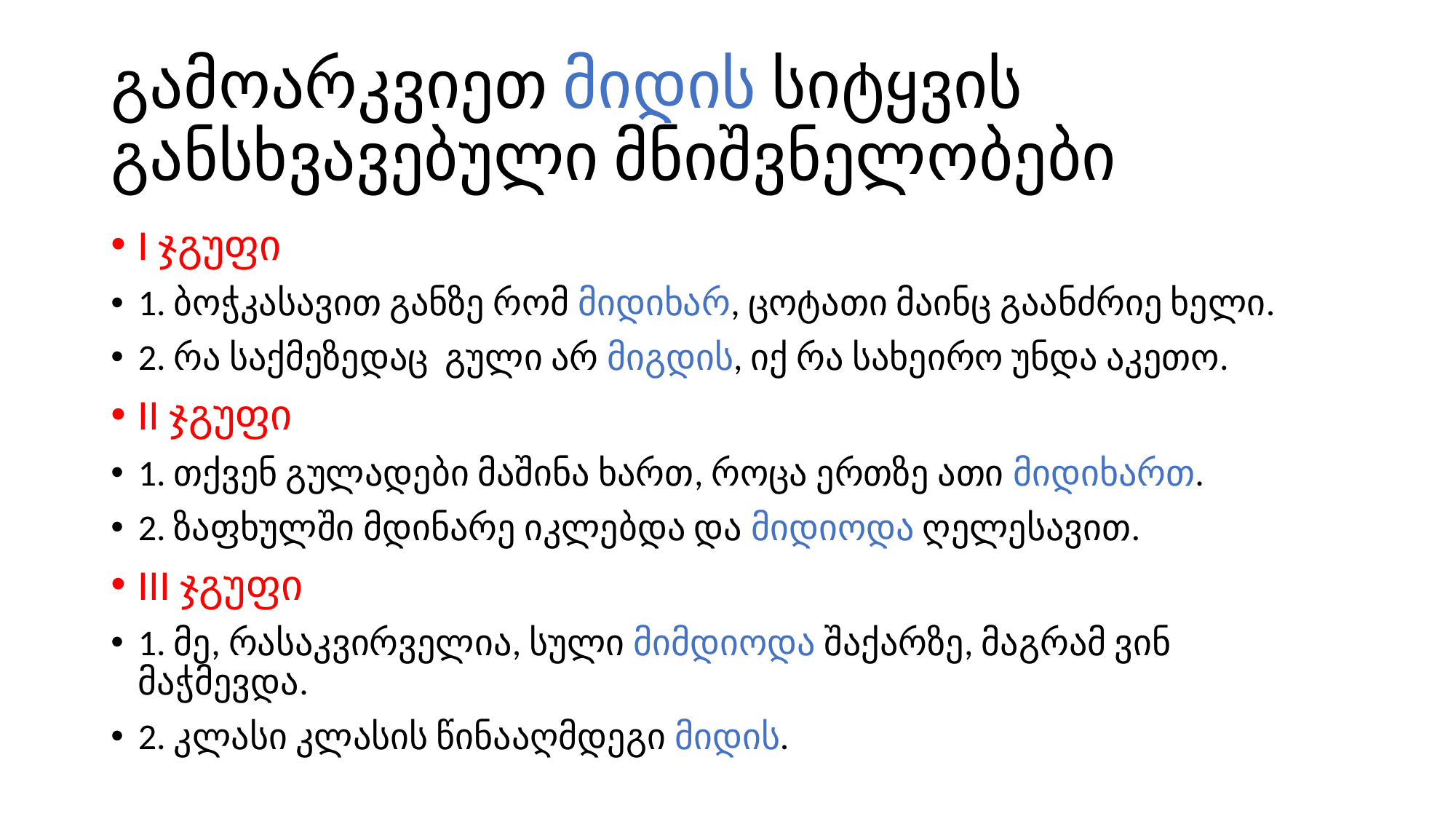

# გამოარკვიეთ მიდის სიტყვის განსხვავებული მნიშვნელობები
I ჯგუფი
1. ბოჭკასავით განზე რომ მიდიხარ, ცოტათი მაინც გაანძრიე ხელი.
2. რა საქმეზედაც  გული არ მიგდის, იქ რა სახეირო უნდა აკეთო.
II ჯგუფი
1. თქვენ გულადები მაშინა ხართ, როცა ერთზე ათი მიდიხართ.
2. ზაფხულში მდინარე იკლებდა და მიდიოდა ღელესავით.
III ჯგუფი
1. მე, რასაკვირველია, სული მიმდიოდა შაქარზე, მაგრამ ვინ მაჭმევდა.
2. კლასი კლასის წინააღმდეგი მიდის.